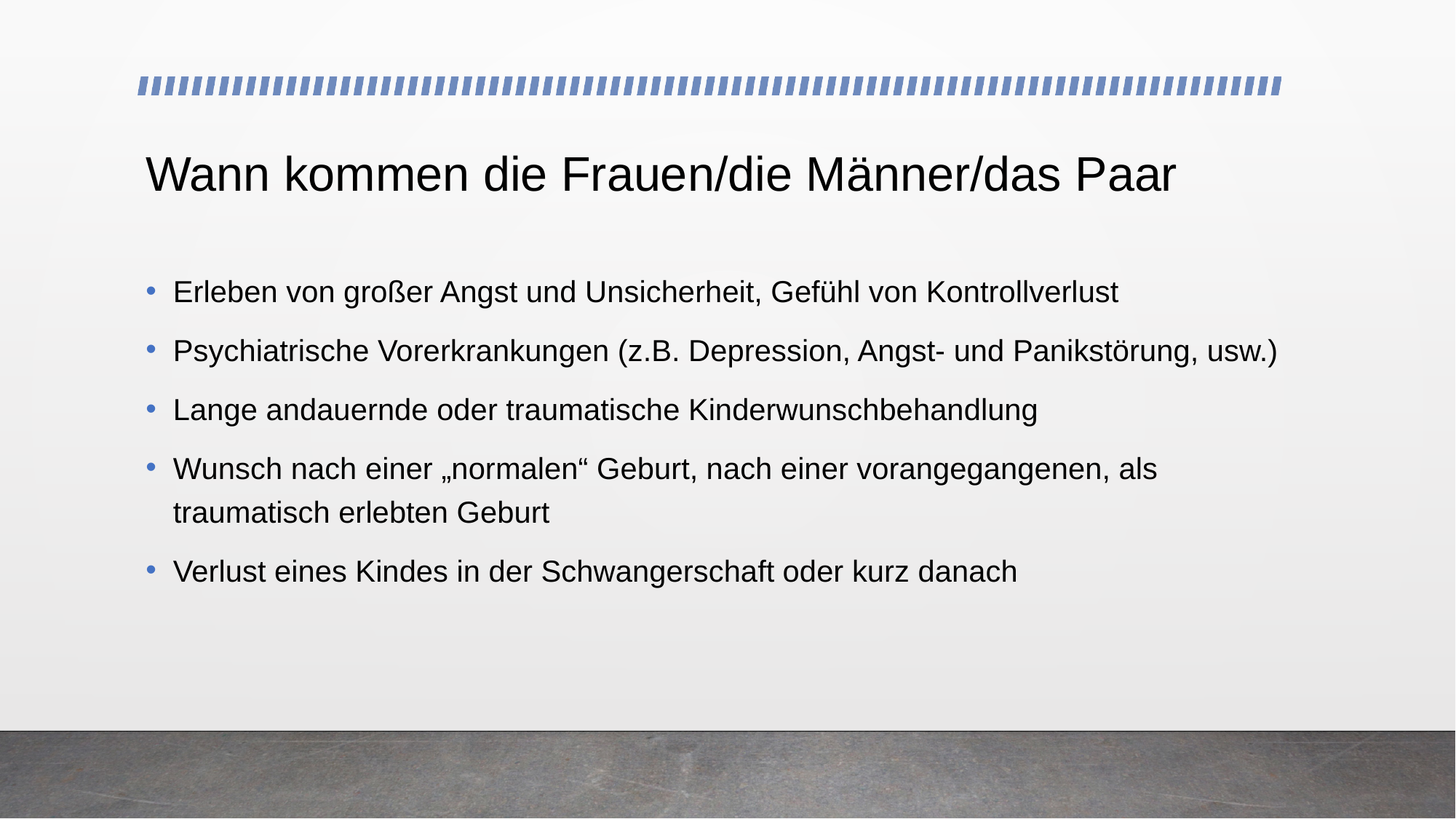

# Wann kommen die Frauen/die Männer/das Paar
Erleben von großer Angst und Unsicherheit, Gefühl von Kontrollverlust
Psychiatrische Vorerkrankungen (z.B. Depression, Angst- und Panikstörung, usw.)
Lange andauernde oder traumatische Kinderwunschbehandlung
Wunsch nach einer „normalen“ Geburt, nach einer vorangegangenen, als traumatisch erlebten Geburt
Verlust eines Kindes in der Schwangerschaft oder kurz danach